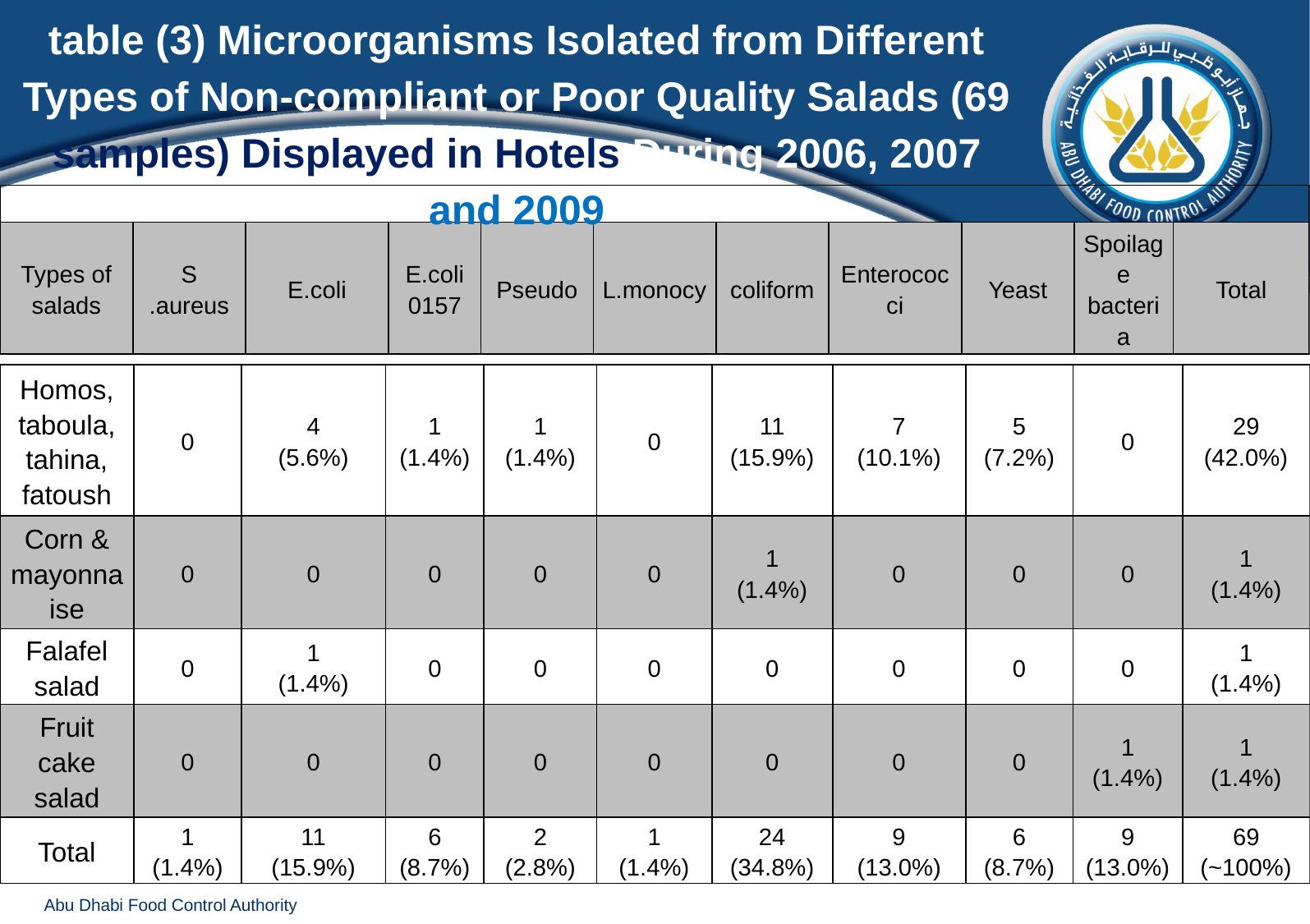

table (3) Microorganisms Isolated from Different Types of Non-compliant or Poor Quality Salads (69 samples) Displayed in Hotels During 2006, 2007 and 2009
|  |  |  |  |  |  |  |  |  |  |  |
| --- | --- | --- | --- | --- | --- | --- | --- | --- | --- | --- |
| Types of salads | S .aureus | E.coli | E.coli 0157 | Pseudo | L.monocy | coliform | Enterococci | Yeast | Spoilage bacteria | Total |

| Homos, taboula, tahina, fatoush | 0 | 4 (5.6%) | 1 (1.4%) | 1 (1.4%) | 0 | 11 (15.9%) | 7 (10.1%) | 5 (7.2%) | 0 | 29 (42.0%) |
| --- | --- | --- | --- | --- | --- | --- | --- | --- | --- | --- |
| Corn & mayonnaise | 0 | 0 | 0 | 0 | 0 | 1 (1.4%) | 0 | 0 | 0 | 1 (1.4%) |
| Falafel salad | 0 | 1 (1.4%) | 0 | 0 | 0 | 0 | 0 | 0 | 0 | 1 (1.4%) |
| Fruit cake salad | 0 | 0 | 0 | 0 | 0 | 0 | 0 | 0 | 1 (1.4%) | 1 (1.4%) |
| Total | 1 (1.4%) | 11 (15.9%) | 6 (8.7%) | 2 (2.8%) | 1 (1.4%) | 24 (34.8%) | 9 (13.0%) | 6 (8.7%) | 9 (13.0%) | 69 (~100%) |
Abu Dhabi Food Control Authority